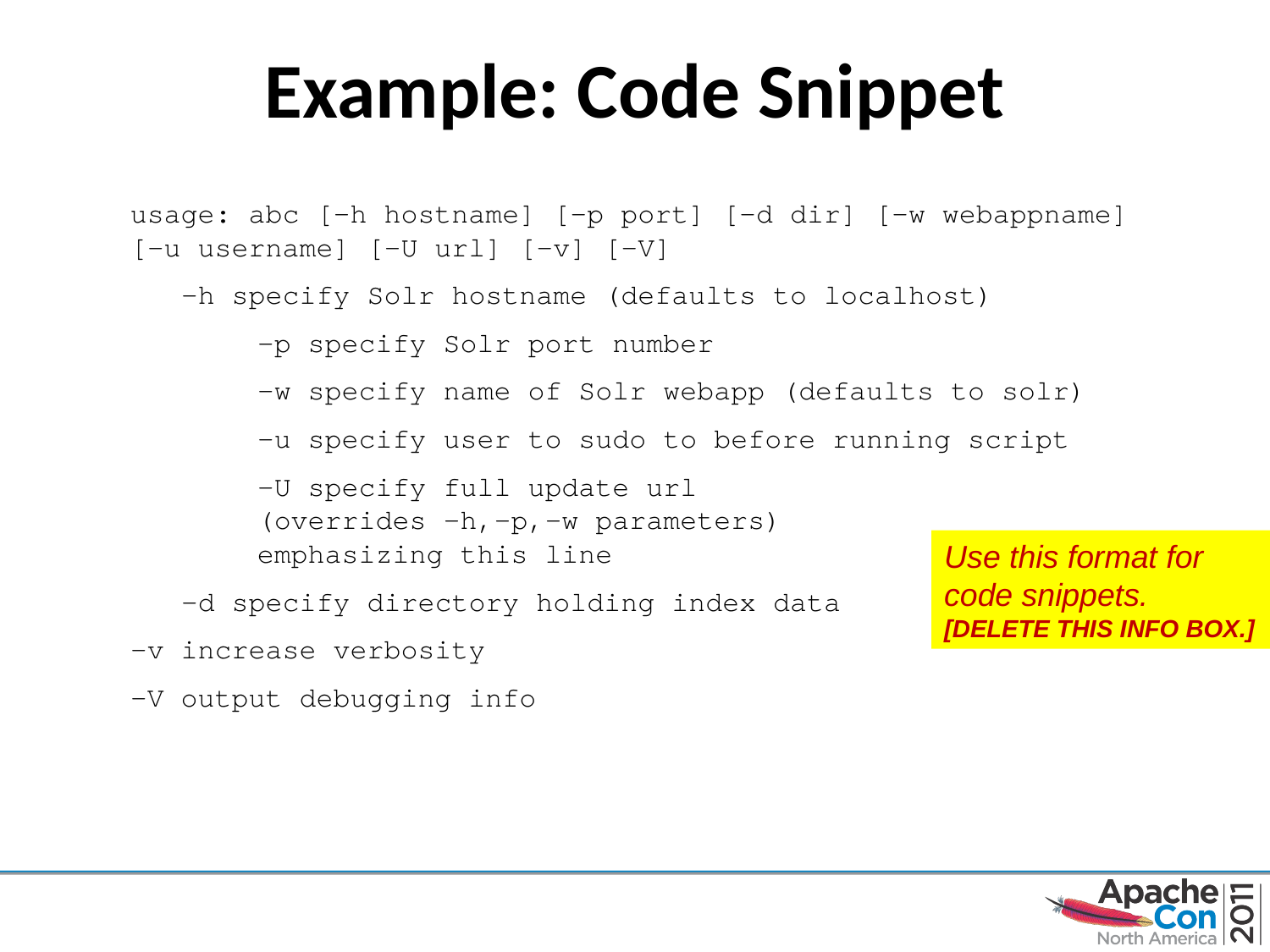

# Example: Code Snippet
usage: abc [-h hostname] [-p port] [-d dir] [-w webappname]   [-u username] [-U url] [-v] [-V]
   -h specify Solr hostname (defaults to localhost)
	-p specify Solr port number
	-w specify name of Solr webapp (defaults to solr)
	-u specify user to sudo to before running script
	-U specify full update url
	(overrides -h,-p,-w parameters)
	emphasizing this line
   -d specify directory holding index data
-v increase verbosity
-V output debugging info
Use this format for code snippets.
[DELETE THIS INFO BOX.]